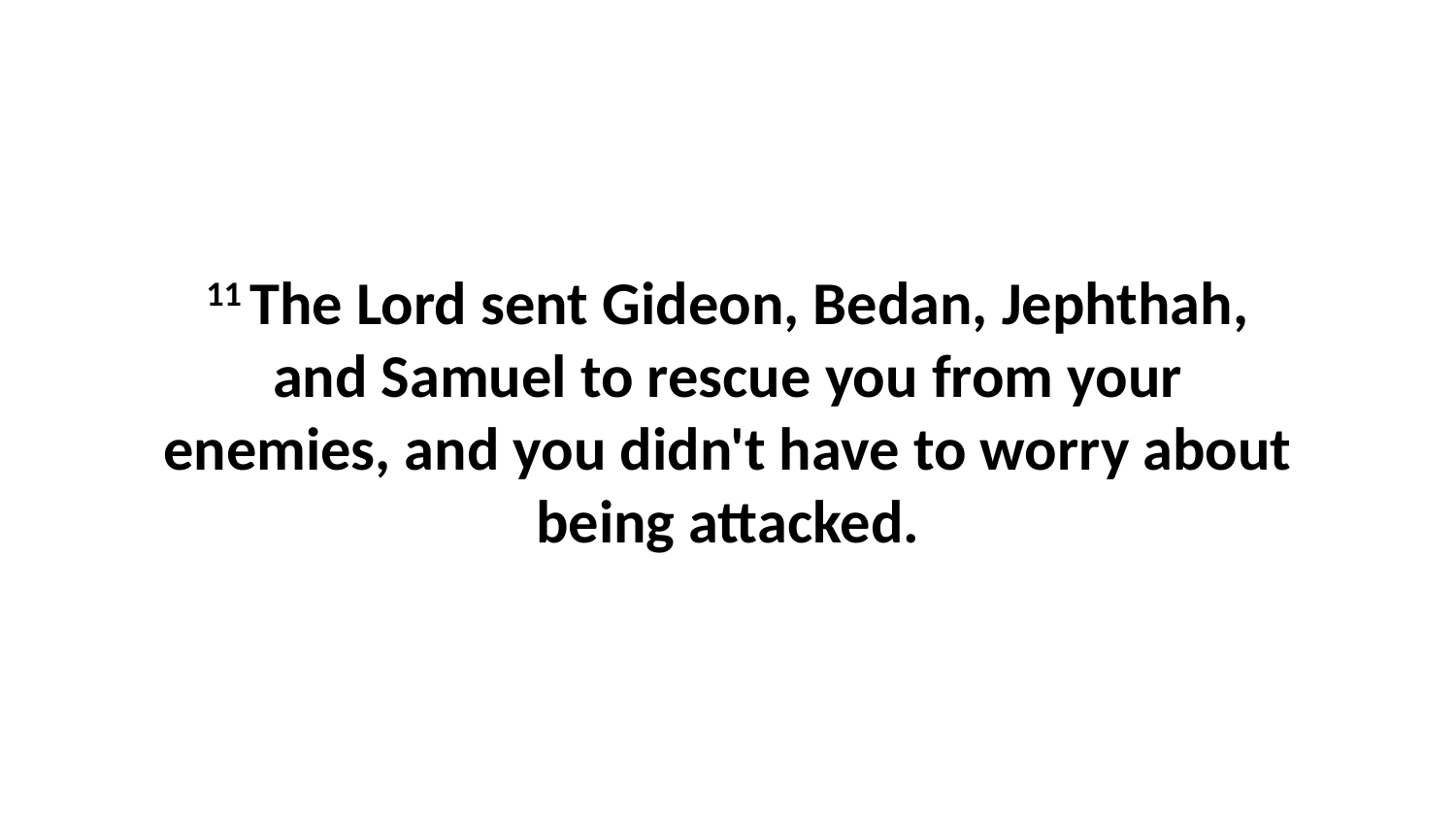

11 The Lord sent Gideon, Bedan, Jephthah, and Samuel to rescue you from your enemies, and you didn't have to worry about being attacked.